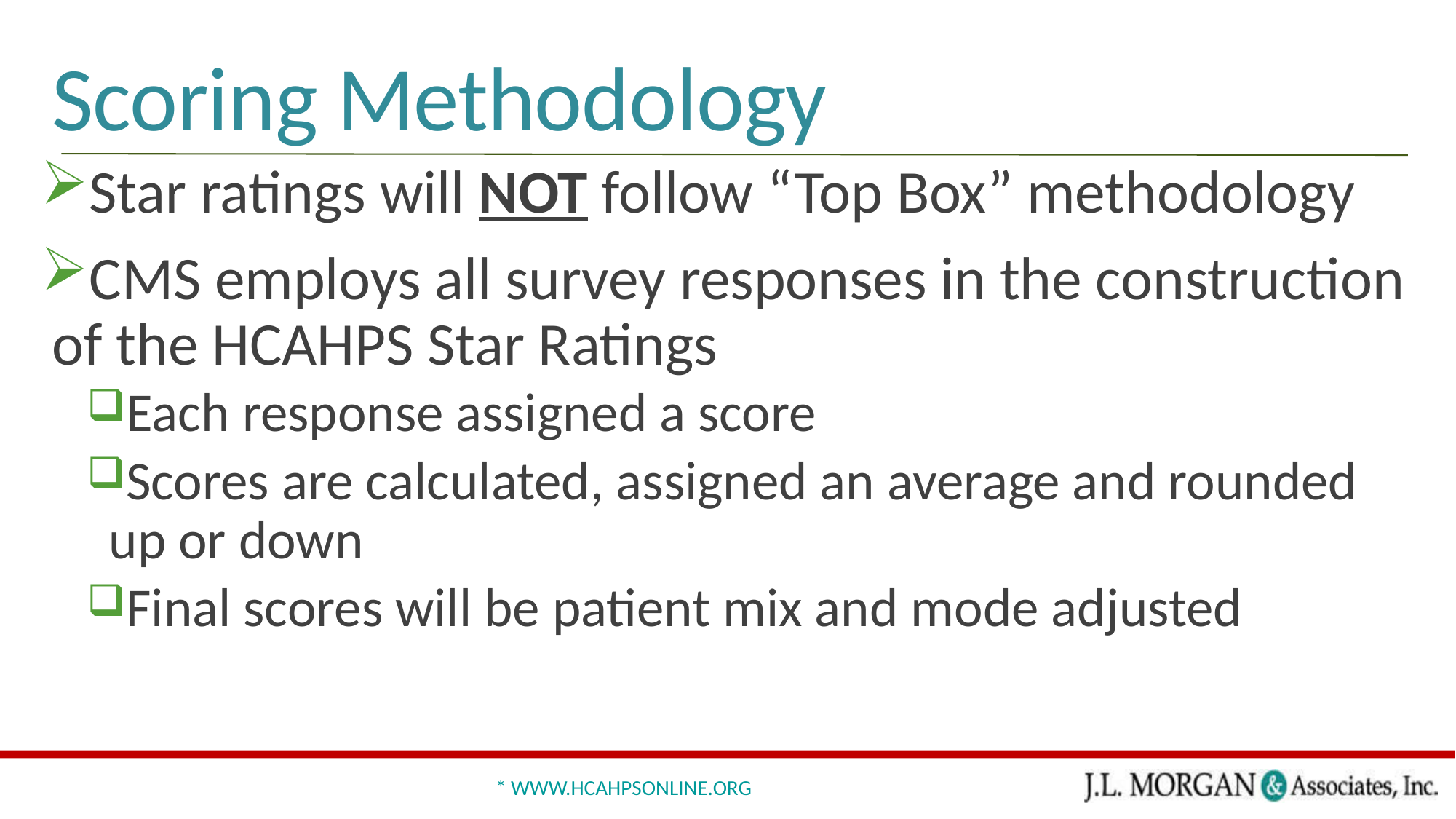

# Scoring Methodology
Star ratings will NOT follow “Top Box” methodology
CMS employs all survey responses in the construction of the HCAHPS Star Ratings
Each response assigned a score
Scores are calculated, assigned an average and rounded up or down
Final scores will be patient mix and mode adjusted
* www.hcahpsonline.org